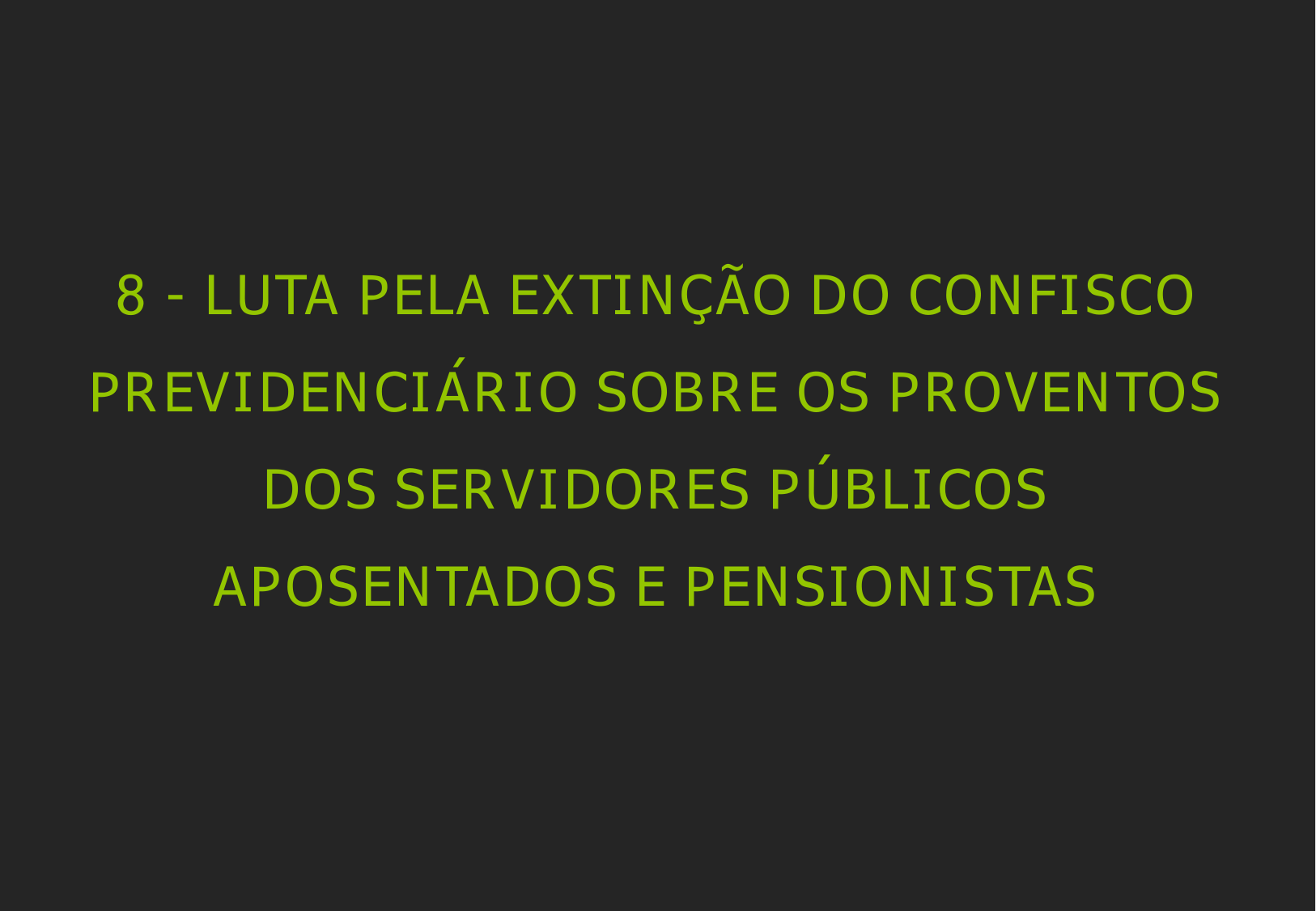

# 8 - LUTA PELA EXTINÇÃO DO CONFISCO PREVIDENCIÁRIO SOBRE OS PROVENTOS DOS SERVIDORES PÚBLICOS APOSENTADOS E PENSIONISTAS